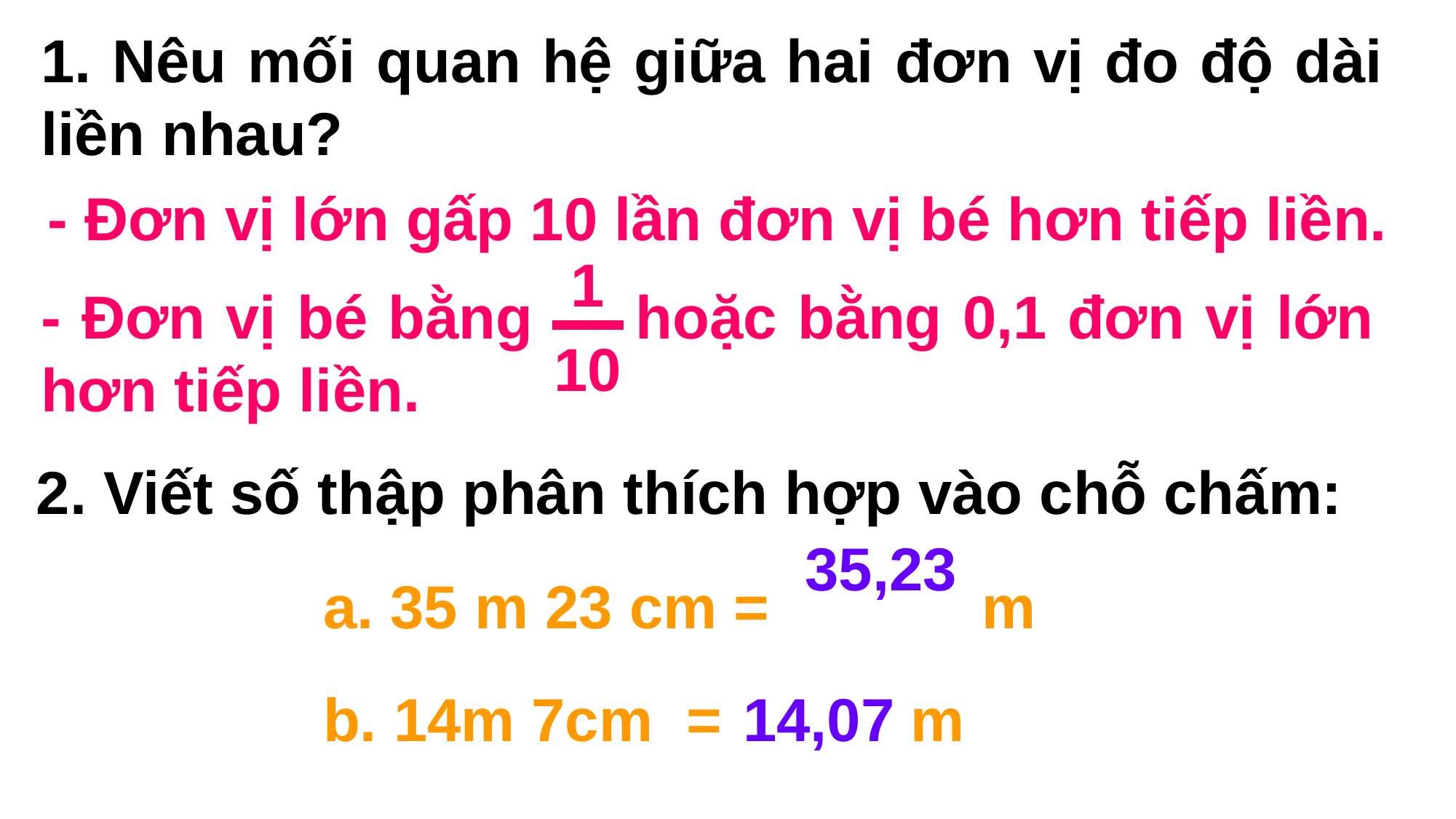

1. Nêu mối quan hệ giữa hai đơn vị đo độ dài liền nhau?
- Đơn vị lớn gấp 10 lần đơn vị bé hơn tiếp liền.
1
10
- Đơn vị bé bằng     hoặc bằng 0,1 đơn vị lớn hơn tiếp liền.
2. Viết số thập phân thích hợp vào chỗ chấm:
a. 35 m 23 cm =   ..….   m
35,23
b. 14m 7cm  =  ……  m
14,07